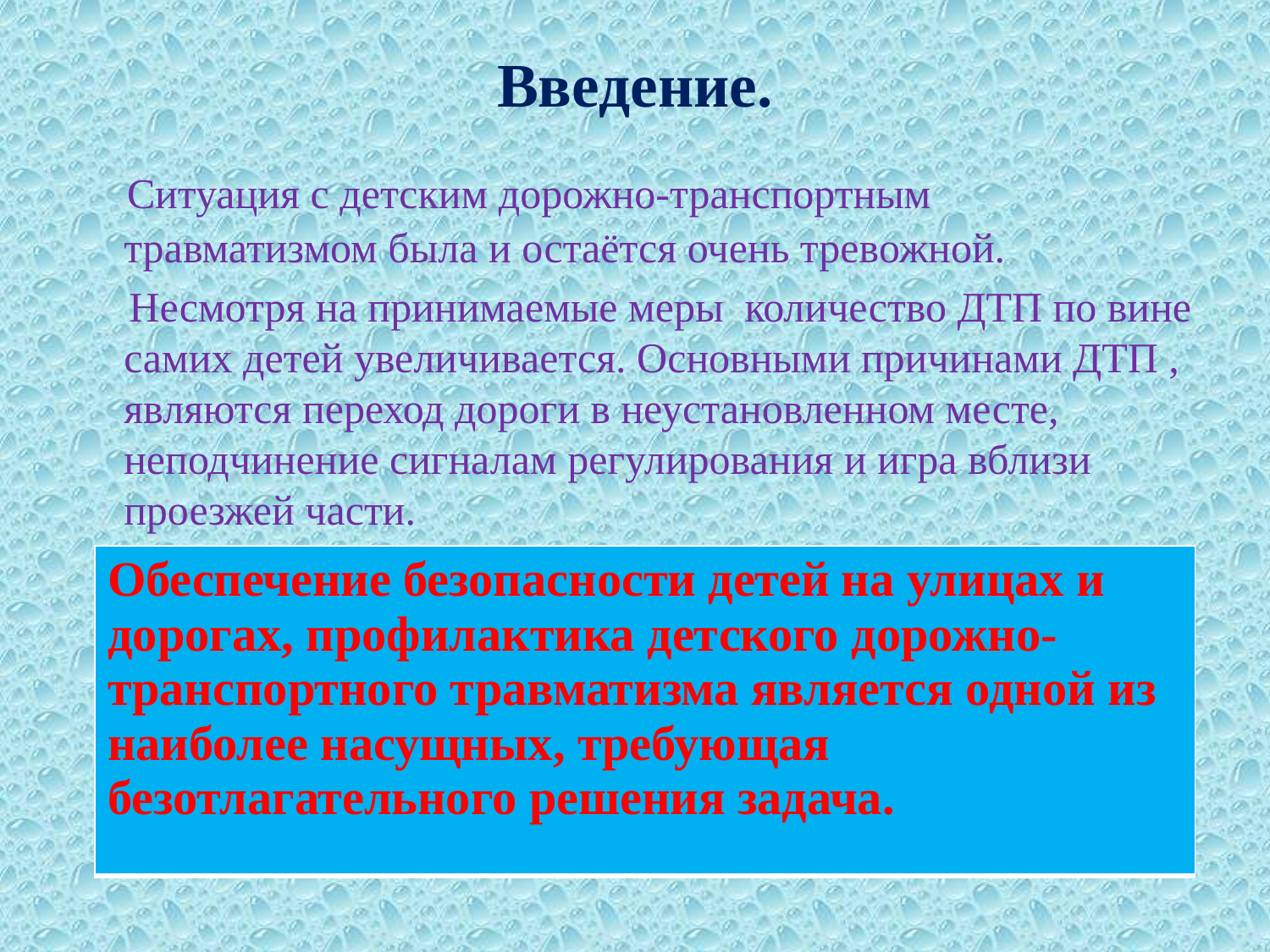

# Введение.
    Ситуация с детским дорожно-транспортным травматизмом была и остаётся очень тревожной.
     Несмотря на принимаемые меры  количество ДТП по вине самих детей увеличивается. Основными причинами ДТП , являются переход дороги в неустановленном месте, неподчинение сигналам регулирования и игра вблизи проезжей части.

| Обеспечение безопасности детей на улицах и дорогах, профилактика детского дорожно-транспортного травматизма является одной из наиболее насущных, требующая безотлагательного решения задача. |
| --- |